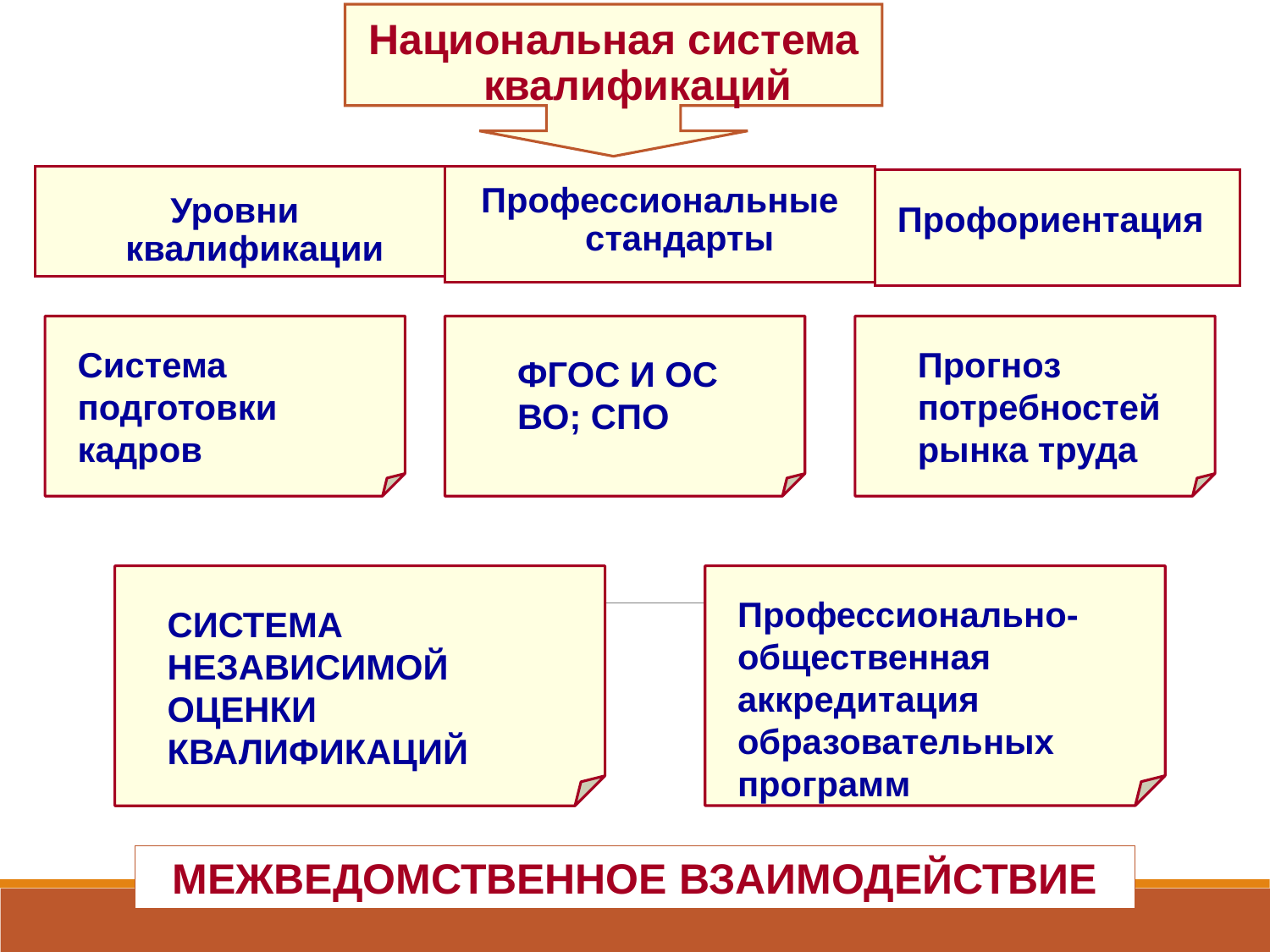

Национальная система квалификаций

Профессиональные стандарты
Уровни квалификации
Профориентация

Система подготовки кадров
Прогноз потребностей рынка труда
ФГОС И ОС ВО; СПО

Профессионально-общественная аккредитация образовательных программ
СИСТЕМА НЕЗАВИСИМОЙ ОЦЕНКИ КВАЛИФИКАЦИЙ
МЕЖВЕДОМСТВЕННОЕ ВЗАИМОДЕЙСТВИЕ